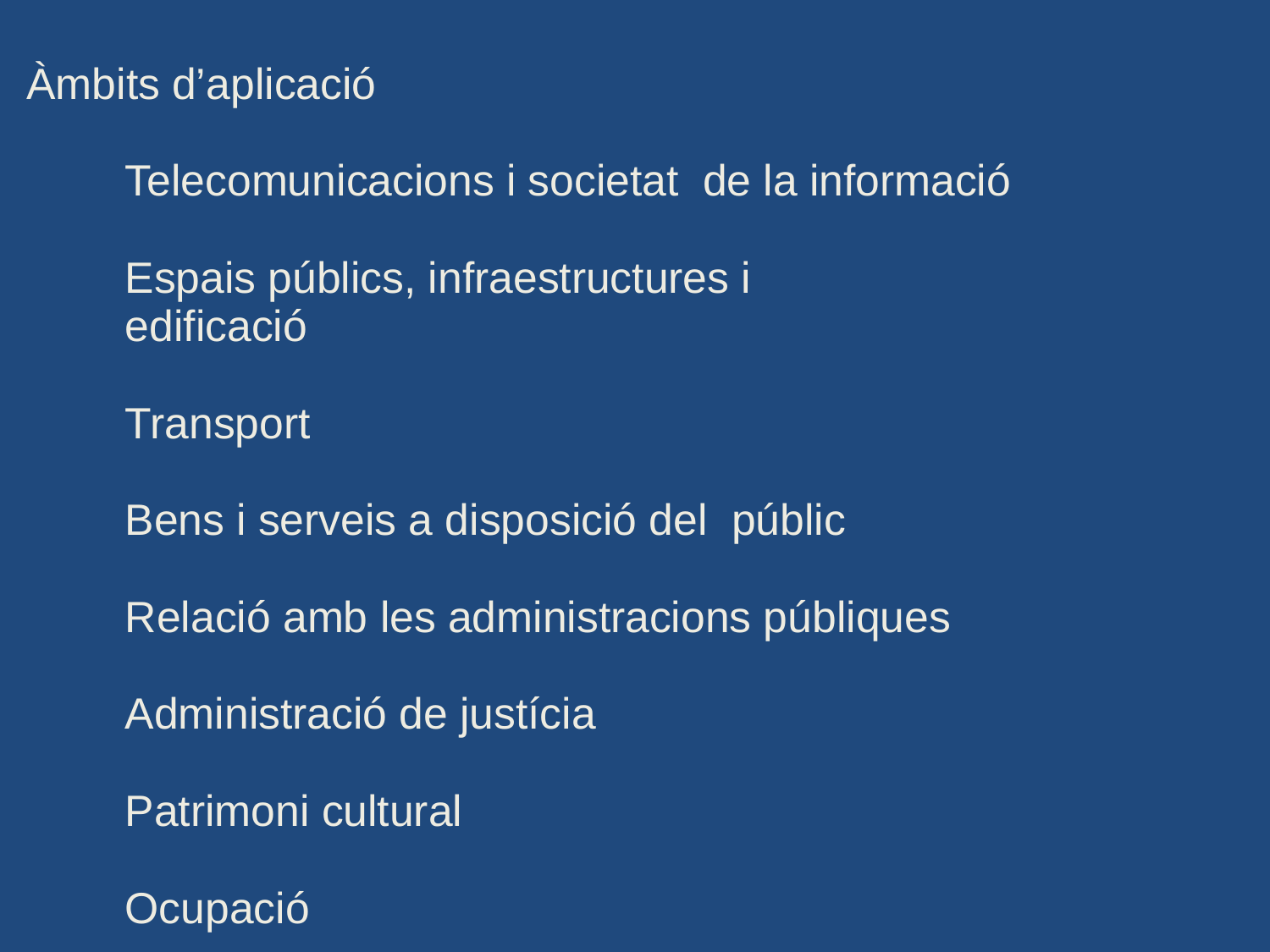

Àmbits d’aplicació

Telecomunicacions i societat  de la informació

Espais públics, infraestructures i
edificació

Transport

Bens i serveis a disposició del  públic

Relació amb les administracions públiques

Administració de justícia

Patrimoni cultural

Ocupació